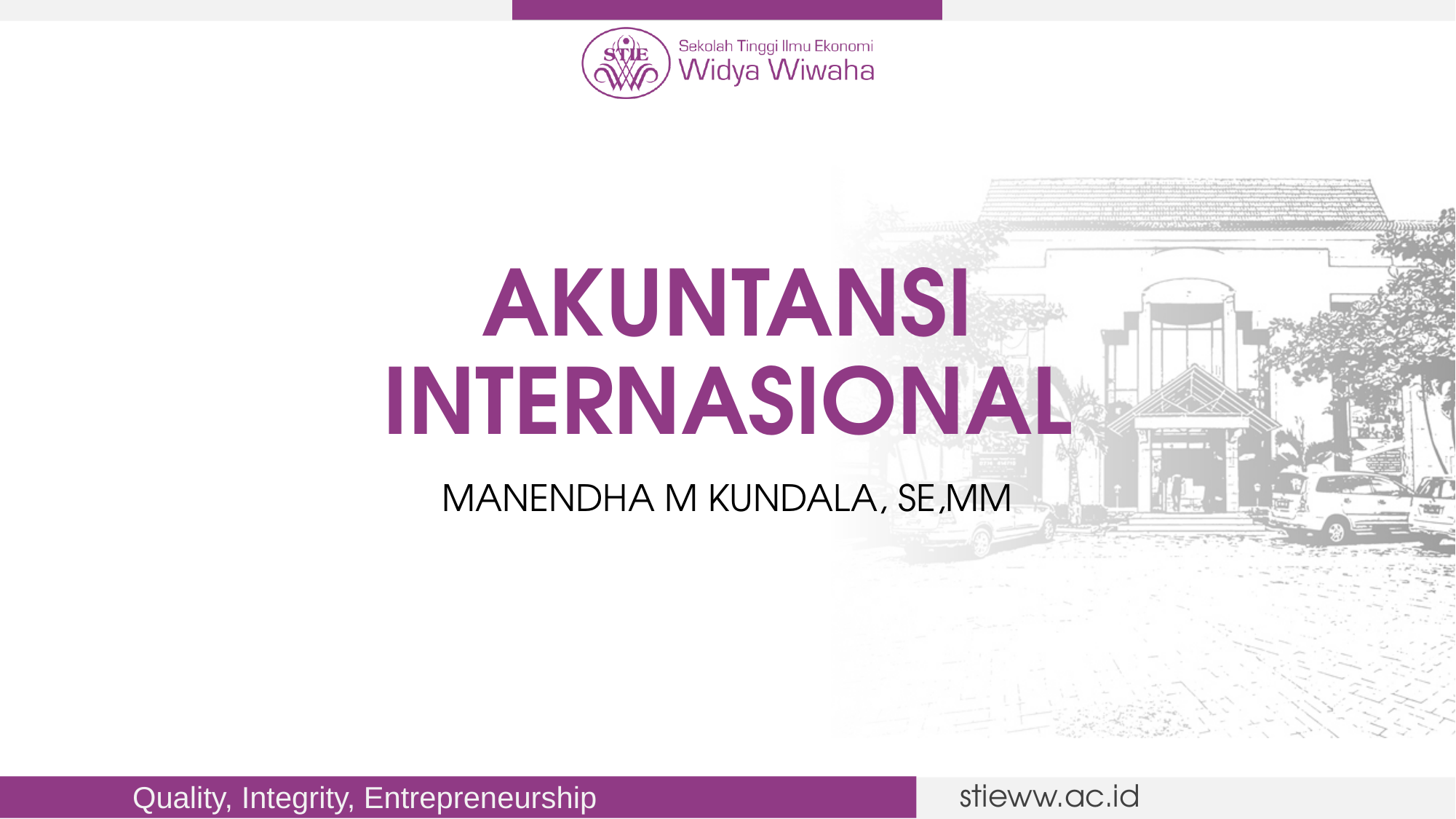

# AKUNTANSI INTERNASIONAL
MANENDHA M KUNDALA, SE,MM